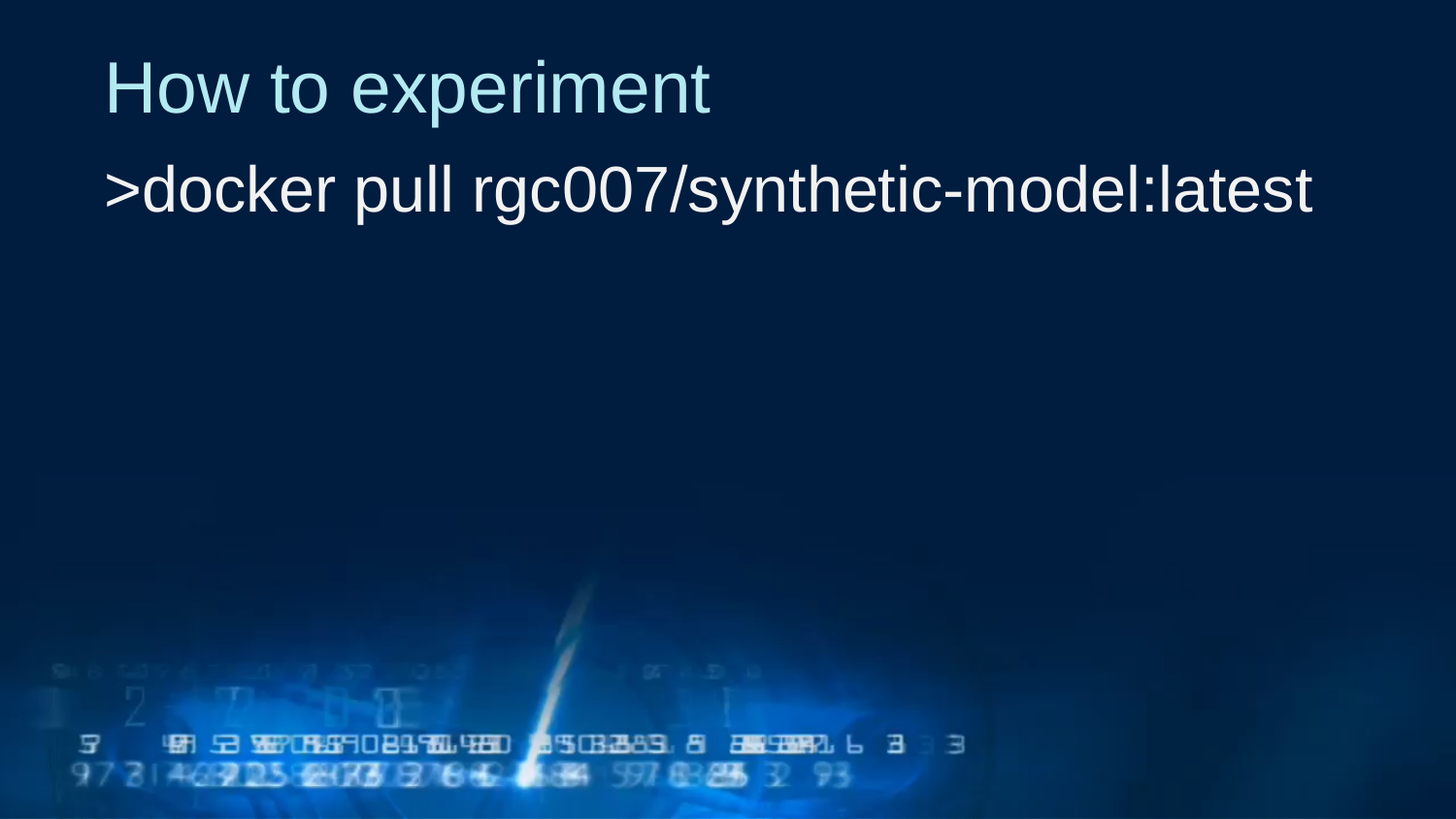

# How to experiment
>docker pull rgc007/synthetic-model:latest